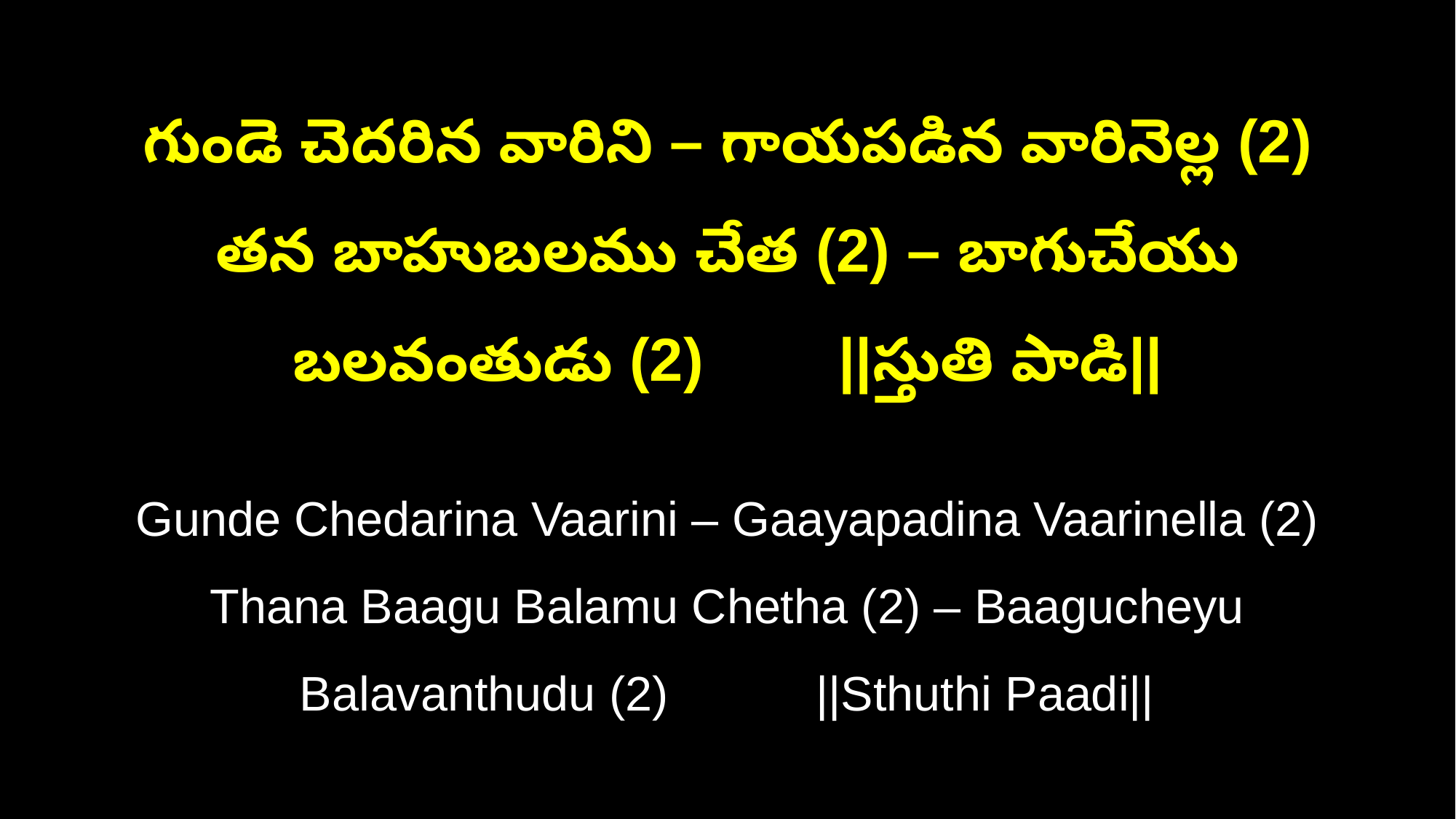

గుండె చెదరిన వారిని – గాయపడిన వారినెల్ల (2)
తన బాహుబలము చేత (2) – బాగుచేయు బలవంతుడు (2)        ||స్తుతి పాడి||
Gunde Chedarina Vaarini – Gaayapadina Vaarinella (2)
Thana Baagu Balamu Chetha (2) – Baagucheyu Balavanthudu (2)           ||Sthuthi Paadi||